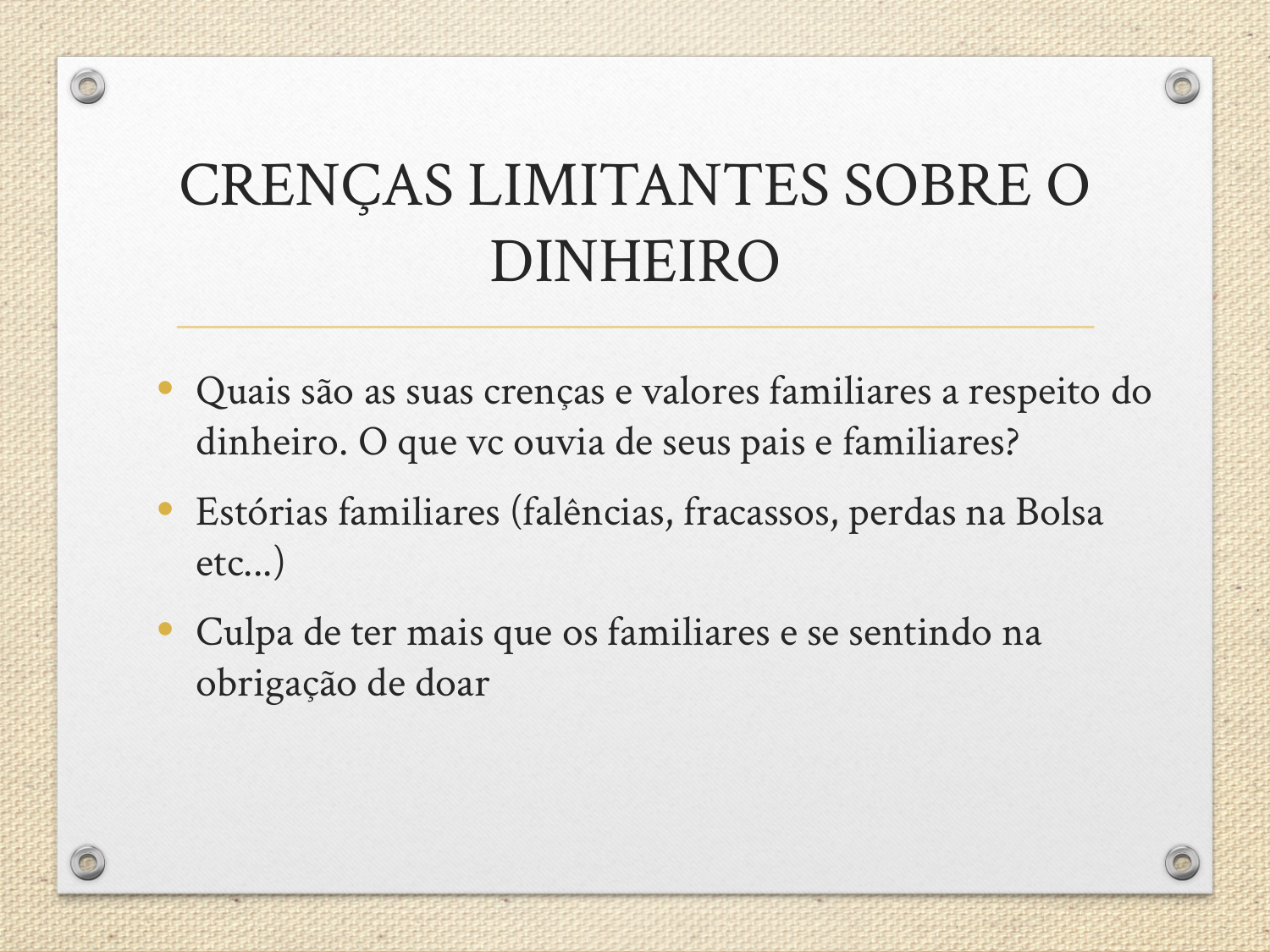

# CRENÇAS LIMITANTES SOBRE O DINHEIRO
Quais são as suas crenças e valores familiares a respeito do dinheiro. O que vc ouvia de seus pais e familiares?
Estórias familiares (falências, fracassos, perdas na Bolsa etc...)
Culpa de ter mais que os familiares e se sentindo na obrigação de doar